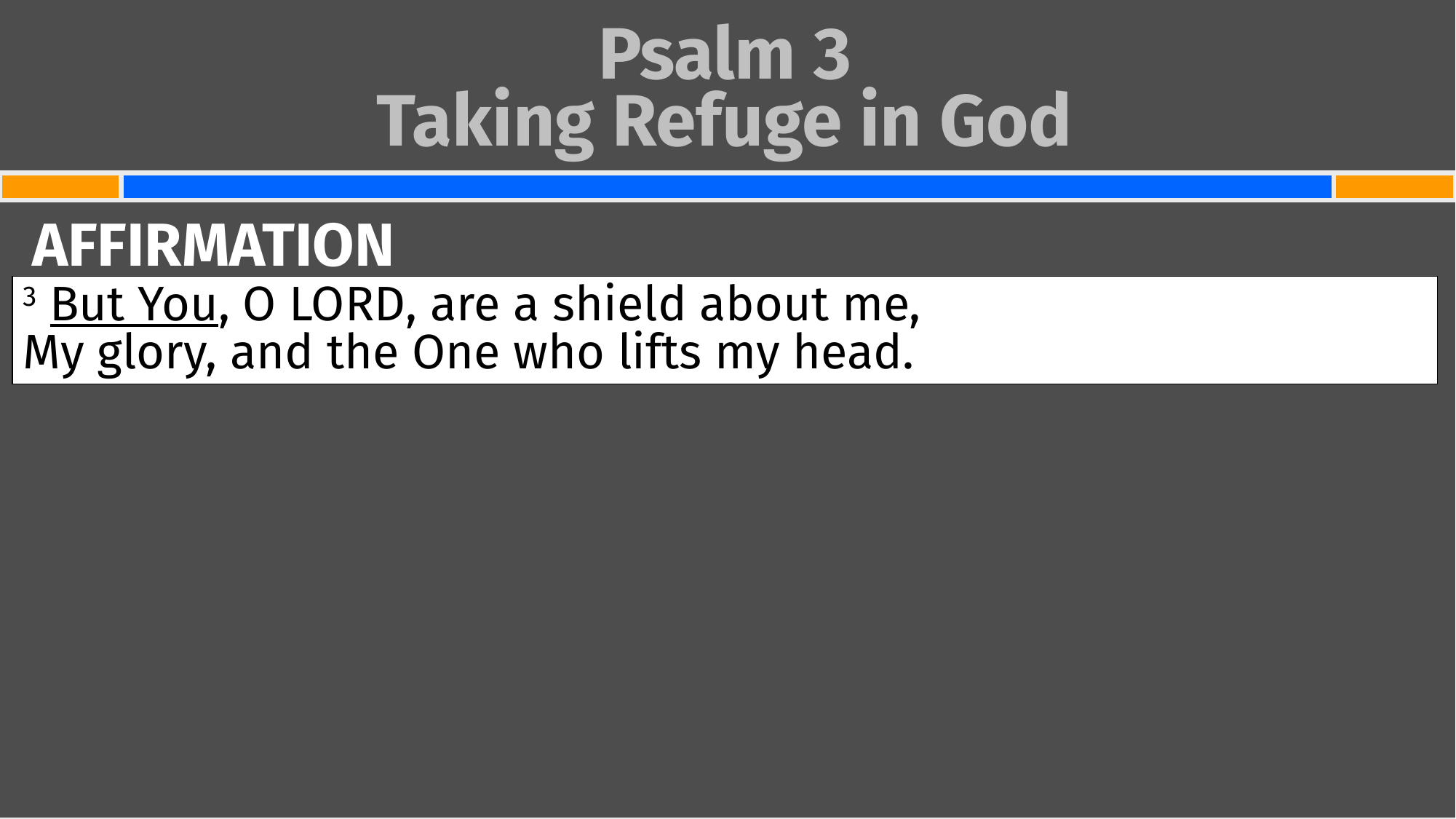

Psalm 3
Taking Refuge in God
#

AFFIRMATION
3 But You, O Lord, are a shield about me,
My glory, and the One who lifts my head.